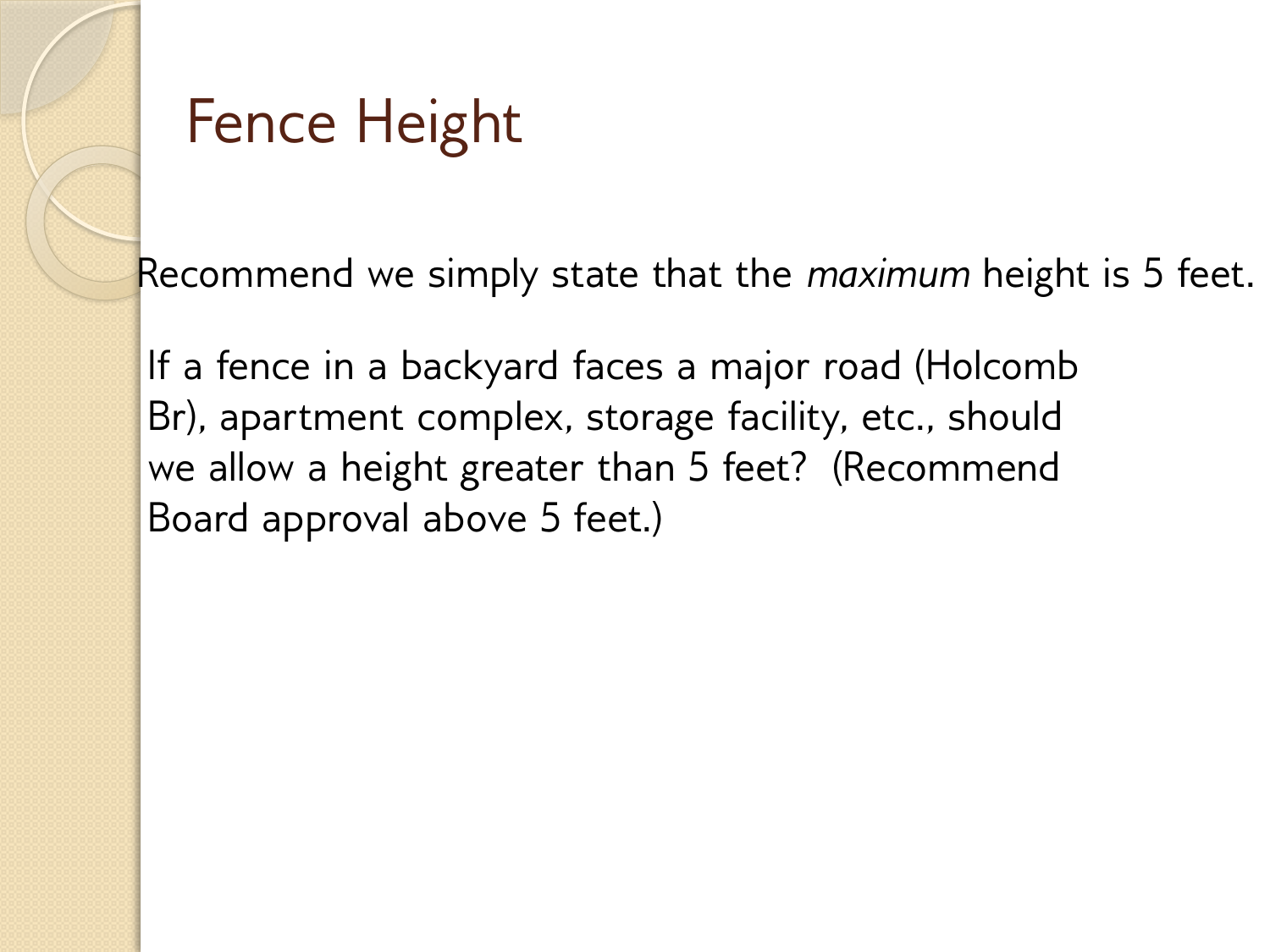

# Fence Height
Recommend we simply state that the maximum height is 5 feet.
If a fence in a backyard faces a major road (Holcomb Br), apartment complex, storage facility, etc., should we allow a height greater than 5 feet?  (Recommend Board approval above 5 feet.)